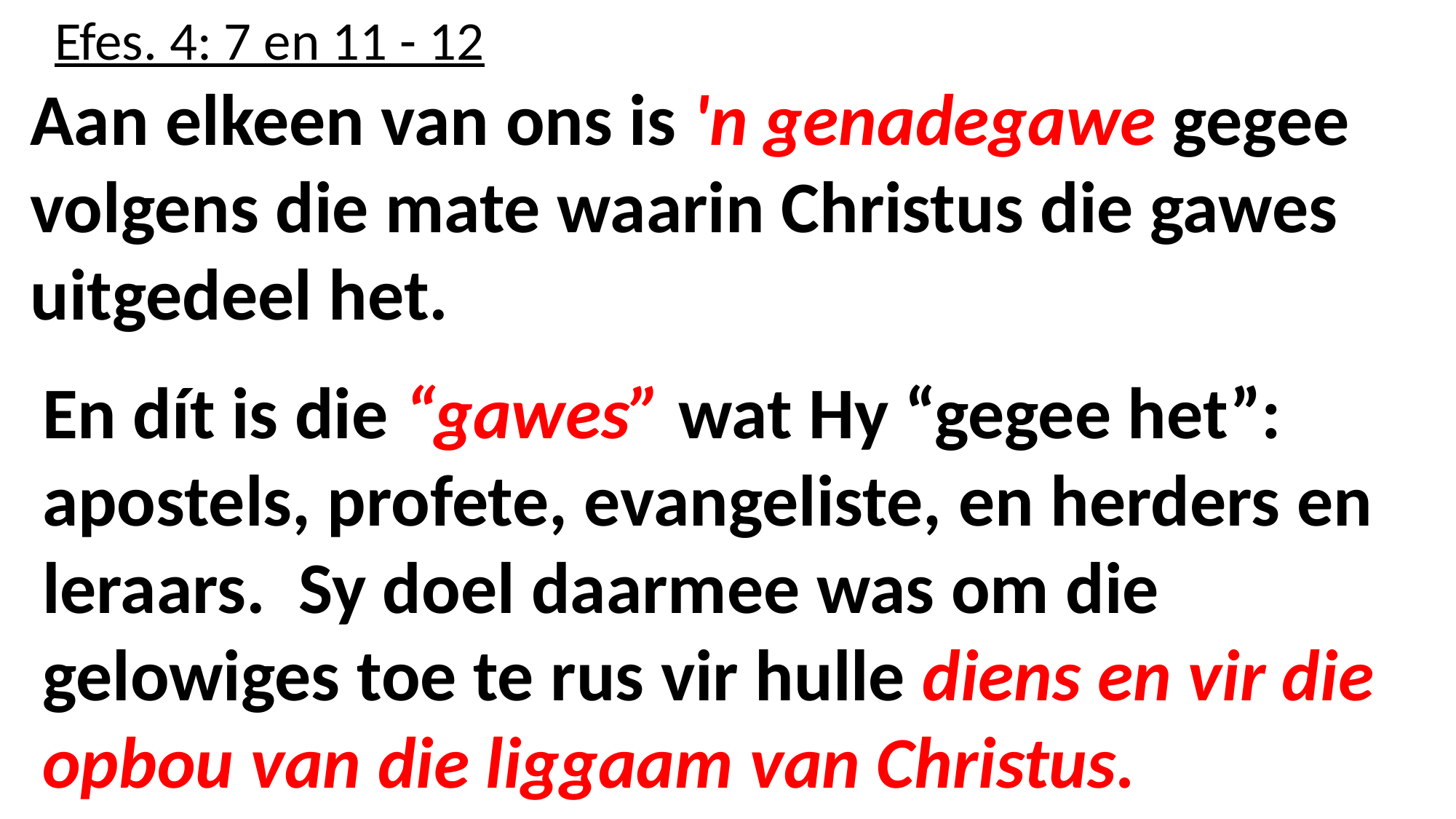

Efes. 4: 7 en 11 - 12
Aan elkeen van ons is 'n genadegawe gegee volgens die mate waarin Christus die gawes uitgedeel het.
En dít is die “gawes” wat Hy “gegee het”: apostels, profete, evangeliste, en herders en leraars.  Sy doel daarmee was om die gelowiges toe te rus vir hulle diens en vir die opbou van die liggaam van Christus.